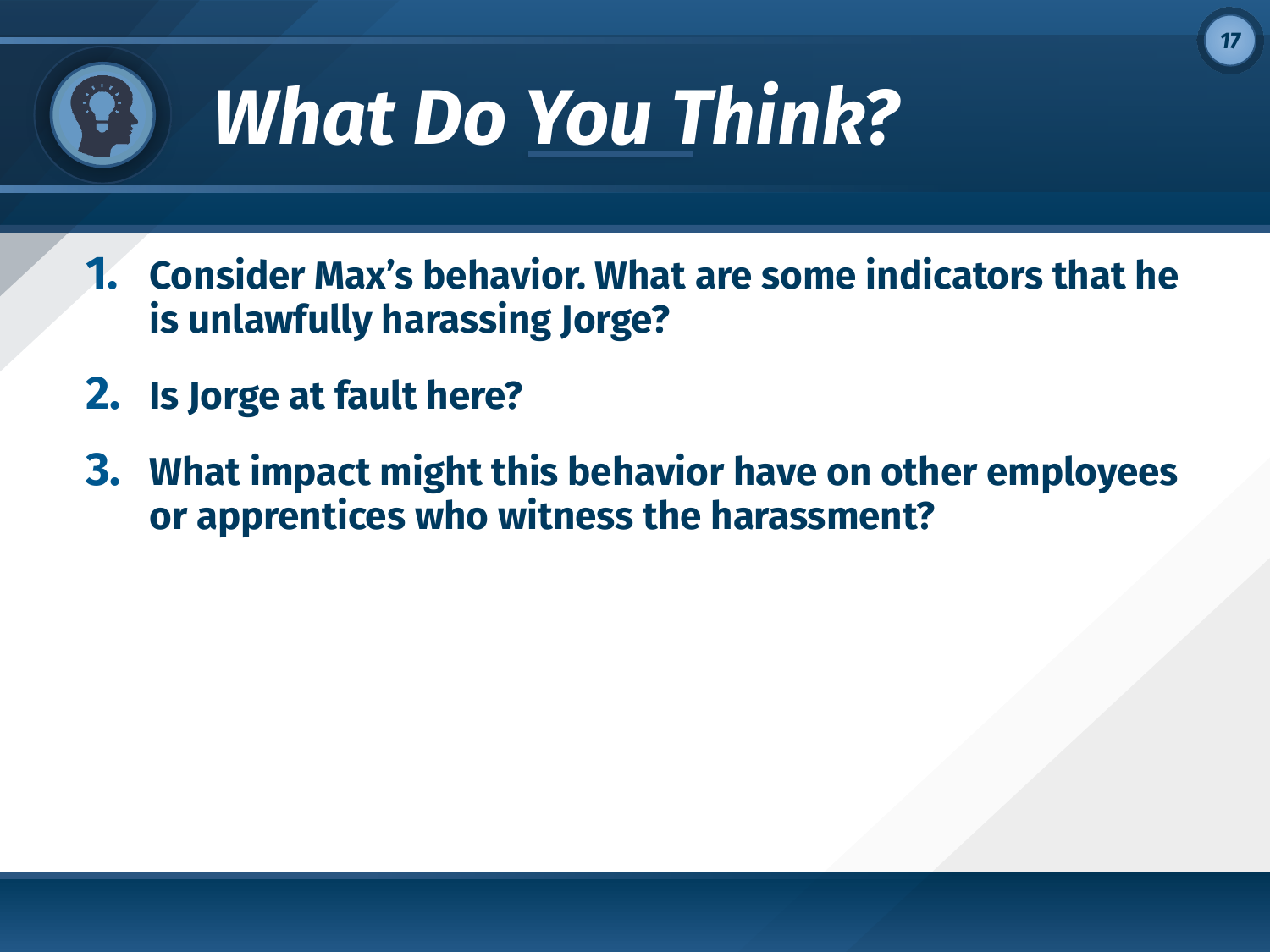

# What Do You Think?
Consider Max’s behavior. What are some indicators that he is unlawfully harassing Jorge?
Is Jorge at fault here?
What impact might this behavior have on other employees or apprentices who witness the harassment?